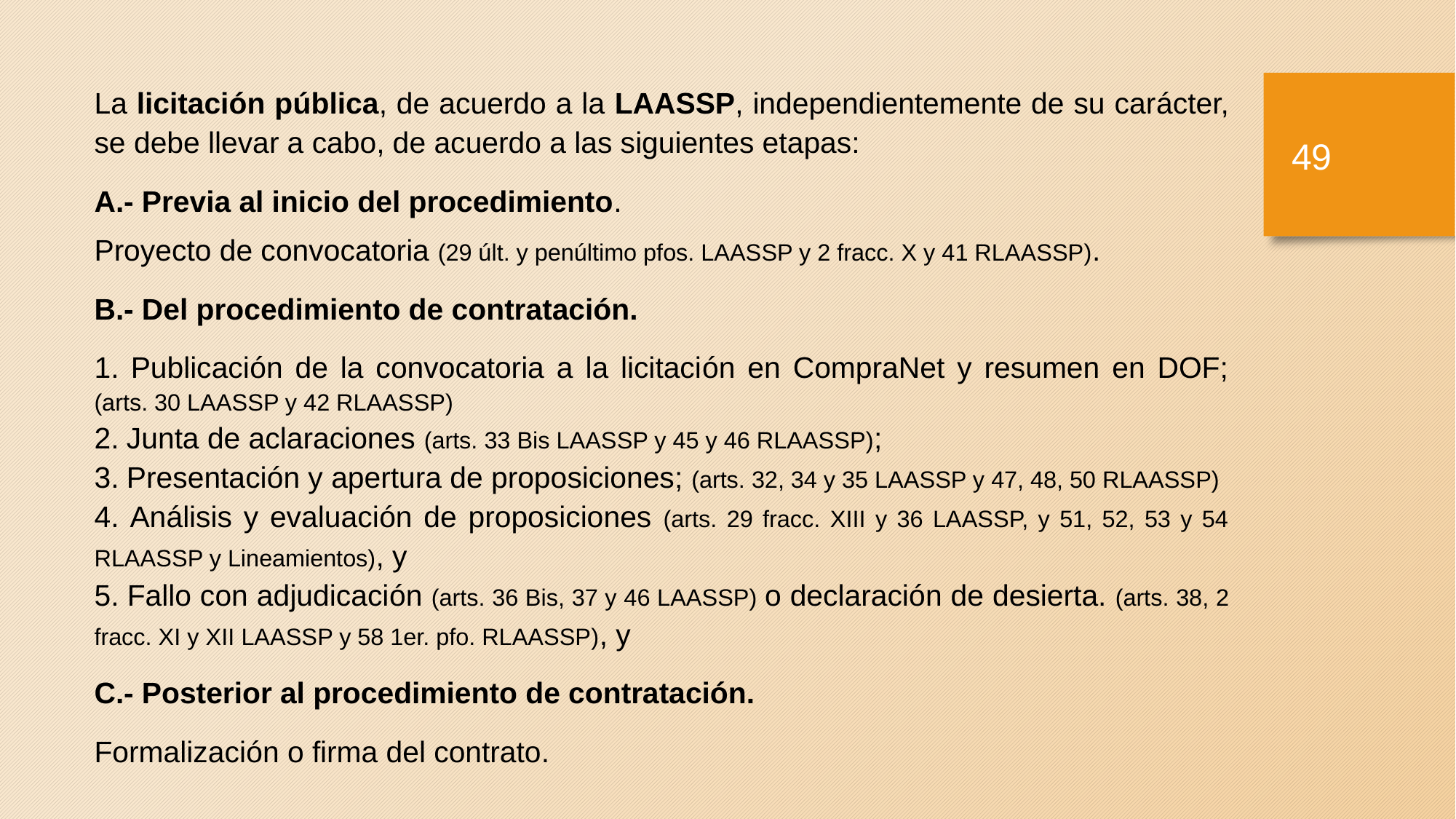

La licitación pública, de acuerdo a la LAASSP, independientemente de su carácter, se debe llevar a cabo, de acuerdo a las siguientes etapas:

A.- Previa al inicio del procedimiento.

Proyecto de convocatoria (29 últ. y penúltimo pfos. LAASSP y 2 fracc. X y 41 RLAASSP).

B.- Del procedimiento de contratación.

 Publicación de la convocatoria a la licitación en CompraNet y resumen en DOF; (arts. 30 LAASSP y 42 RLAASSP)
 Junta de aclaraciones (arts. 33 Bis LAASSP y 45 y 46 RLAASSP);
 Presentación y apertura de proposiciones; (arts. 32, 34 y 35 LAASSP y 47, 48, 50 RLAASSP)
 Análisis y evaluación de proposiciones (arts. 29 fracc. XIII y 36 LAASSP, y 51, 52, 53 y 54 RLAASSP y Lineamientos), y
 Fallo con adjudicación (arts. 36 Bis, 37 y 46 LAASSP) o declaración de desierta. (arts. 38, 2 fracc. XI y XII LAASSP y 58 1er. pfo. RLAASSP), y

C.- Posterior al procedimiento de contratación.

Formalización o firma del contrato.
49